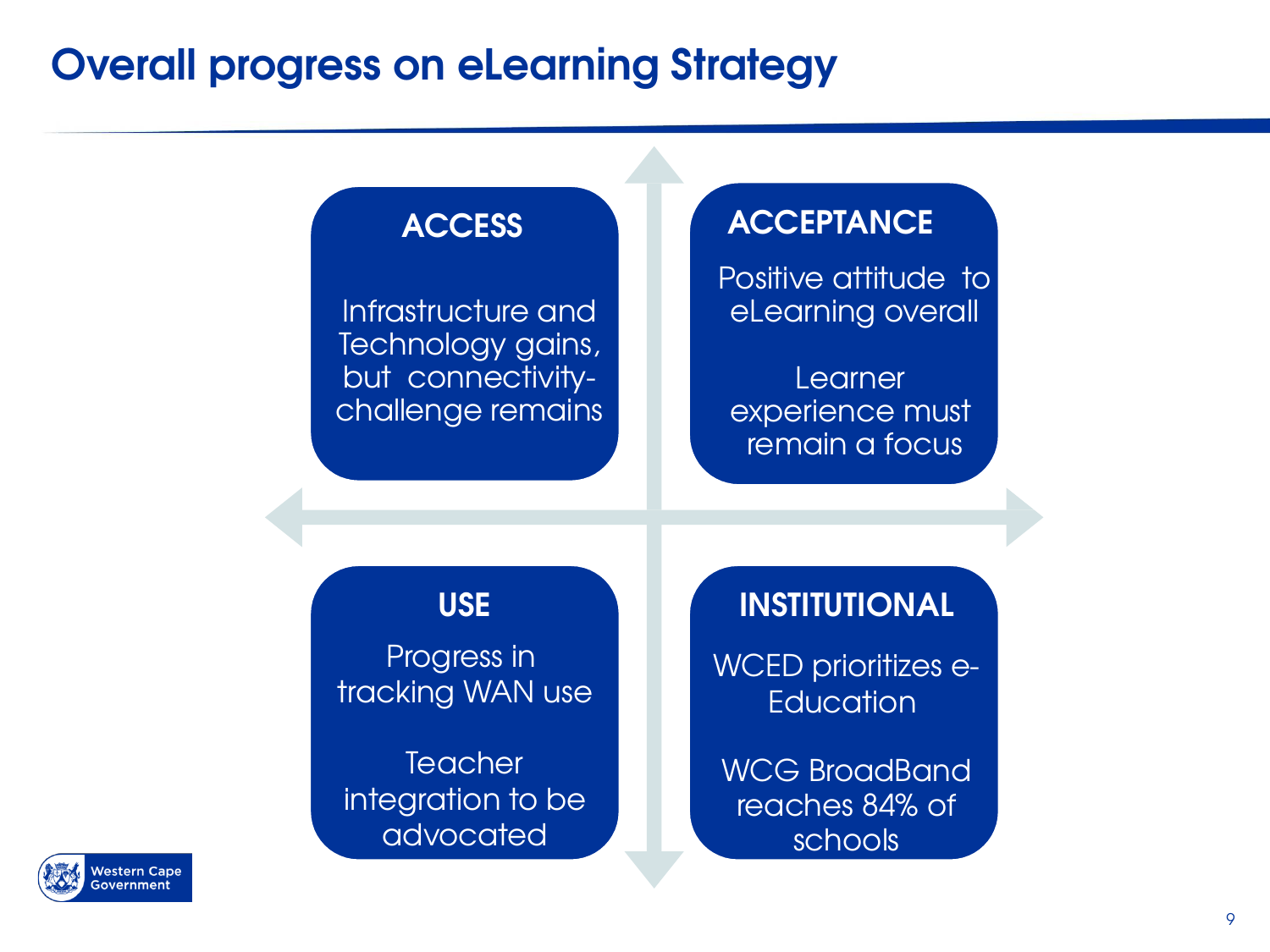

# Overall progress on eLearning Strategy

ACCEPTANCE
Positive attitude  to eLearning overall

Learner  experience must  remain a focus

    ACCESS

Infrastructure and Technology gains, but  connectivity-challenge remains

USE
Progress in  tracking WAN use

Teacher  integration to be  advocated
INSTITUTIONAL

WCED prioritizes e-Education

WCG BroadBand reaches 84% of schools

9